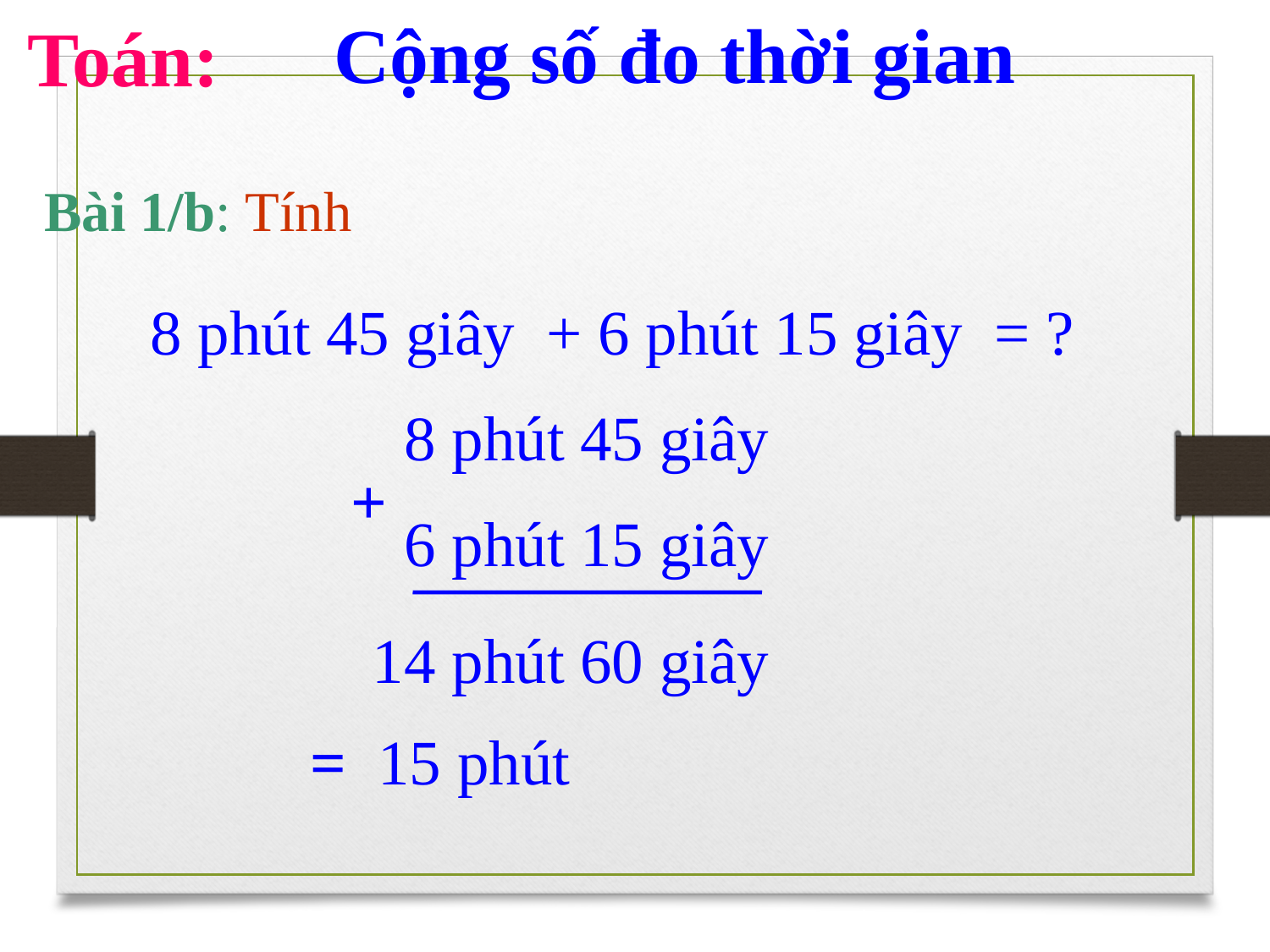

Cộng số đo thời gian
Toán:
Bài 1/b: Tính
8 phút 45 giây  + 6 phút 15 giây  = ?
8 phút 45 giây
+
6 phút 15 giây

14 phút 60 giây
=  15 phút